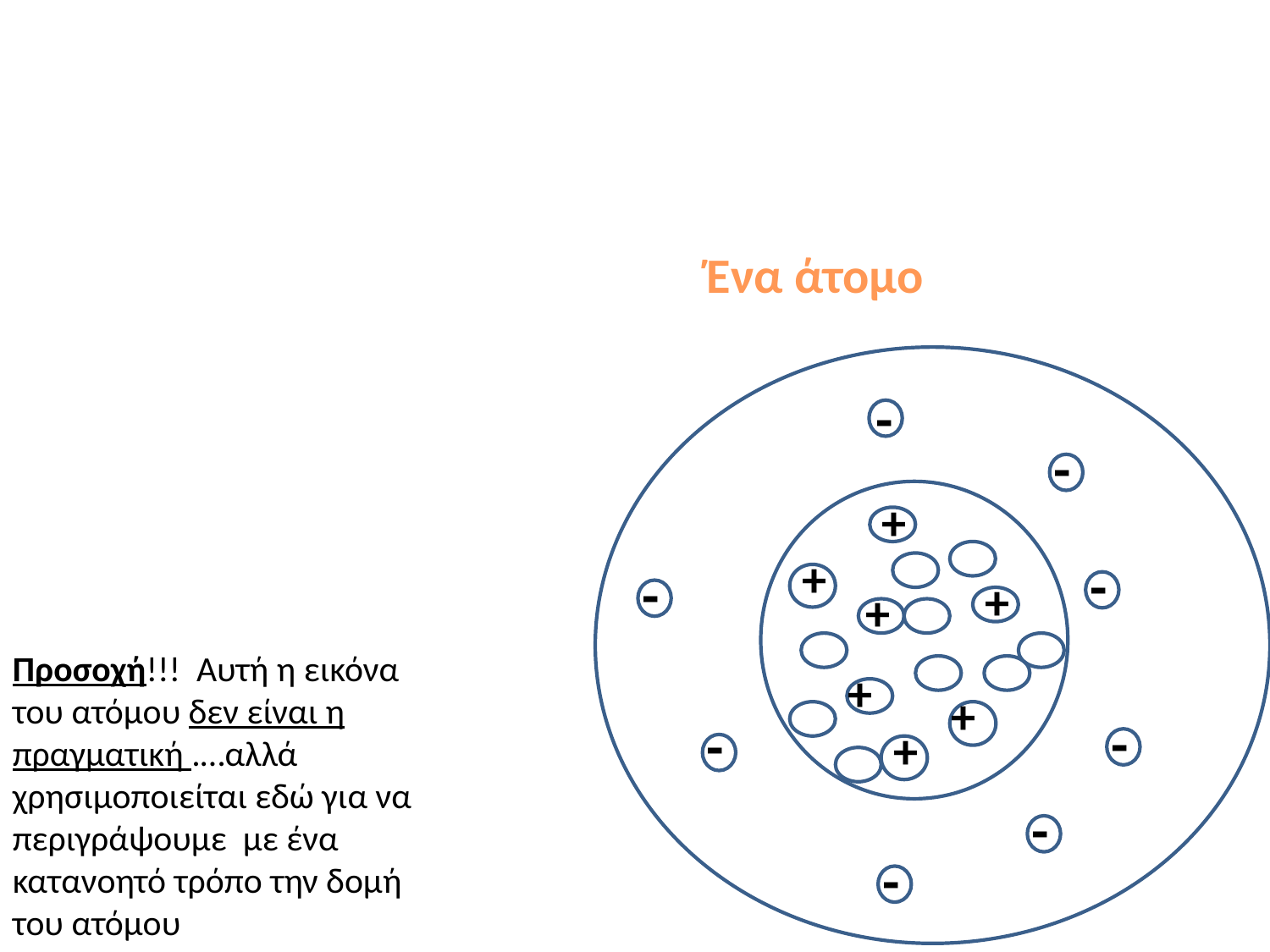

Ένα άτομο

-

-

+

+

-
-

+
+

+

+

+

-
-
+

-

-

Προσοχή!!!  Αυτή η εικόνα του ατόμου δεν είναι η πραγματική .…αλλά  χρησιμοποιείται εδώ για να περιγράψουμε  με ένα κατανοητό τρόπο την δομή του ατόμου